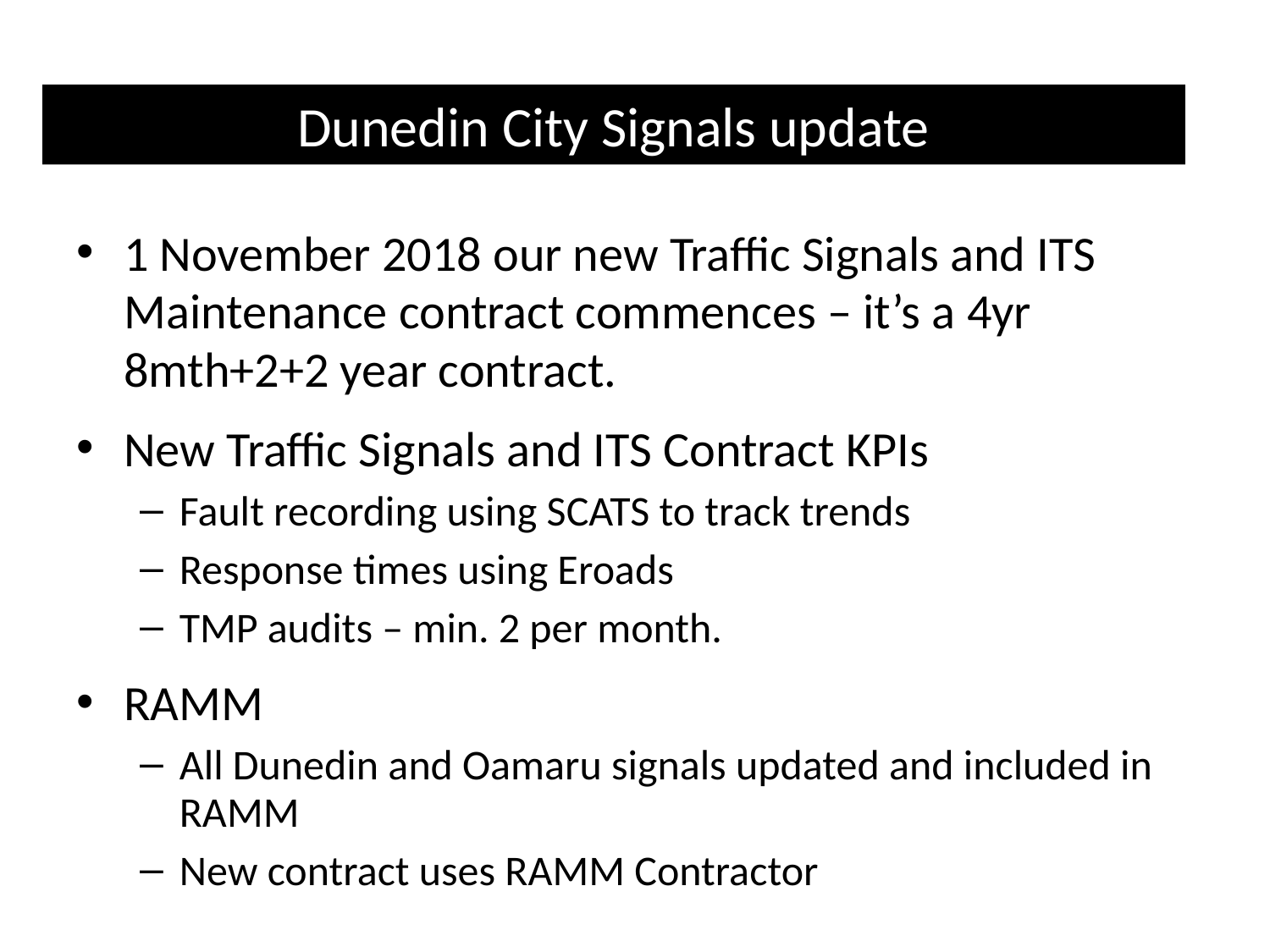

# Dunedin City Signals update
1 November 2018 our new Traffic Signals and ITS Maintenance contract commences – it’s a 4yr 8mth+2+2 year contract.
New Traffic Signals and ITS Contract KPIs
Fault recording using SCATS to track trends
Response times using Eroads
TMP audits – min. 2 per month.
RAMM
All Dunedin and Oamaru signals updated and included in RAMM
New contract uses RAMM Contractor